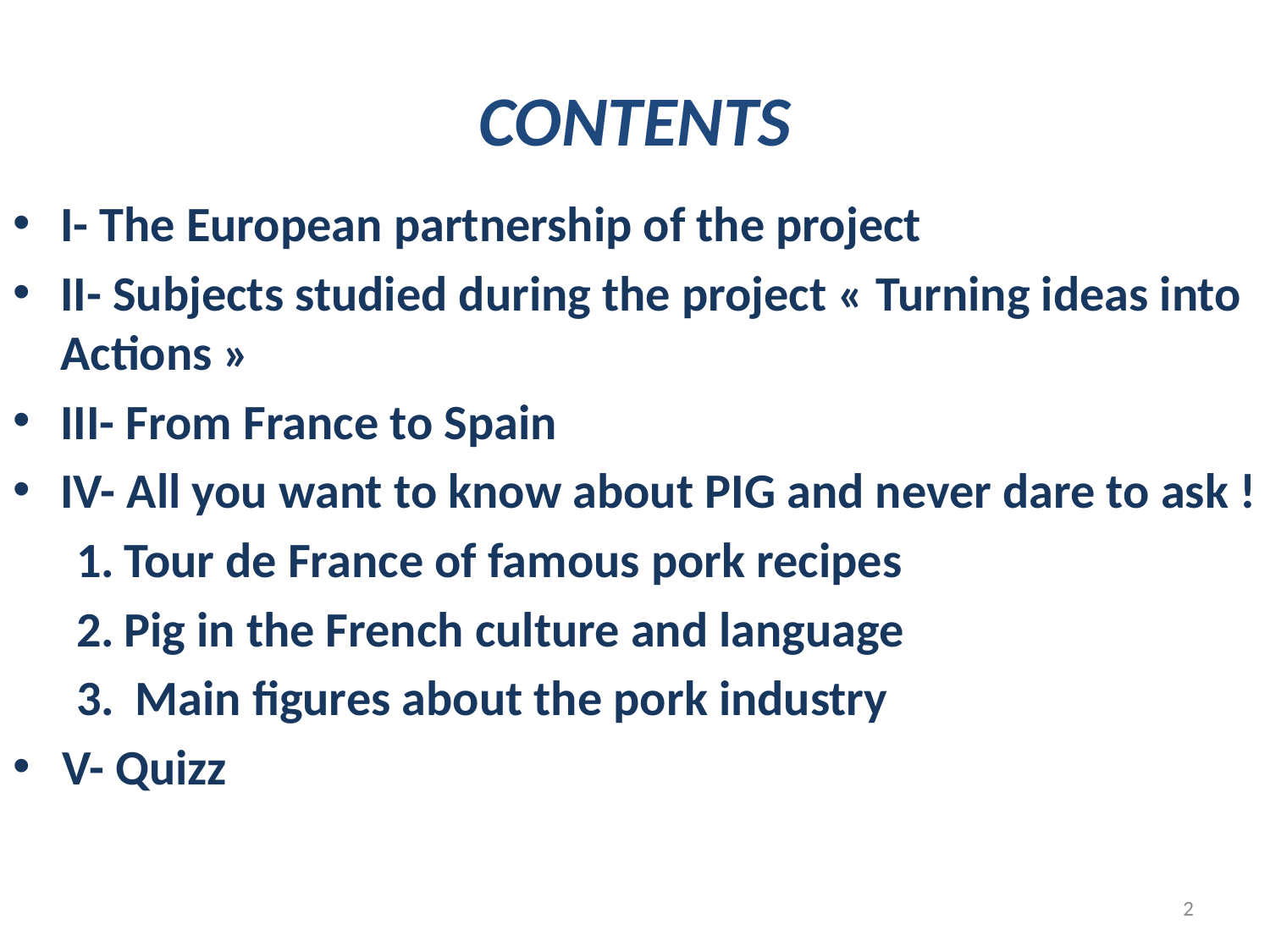

# CONTENTS
I- The European partnership of the project
II- Subjects studied during the project « Turning ideas into Actions »
III- From France to Spain
IV- All you want to know about PIG and never dare to ask !
Tour de France of famous pork recipes
Pig in the French culture and language
 Main figures about the pork industry
V- Quizz

2